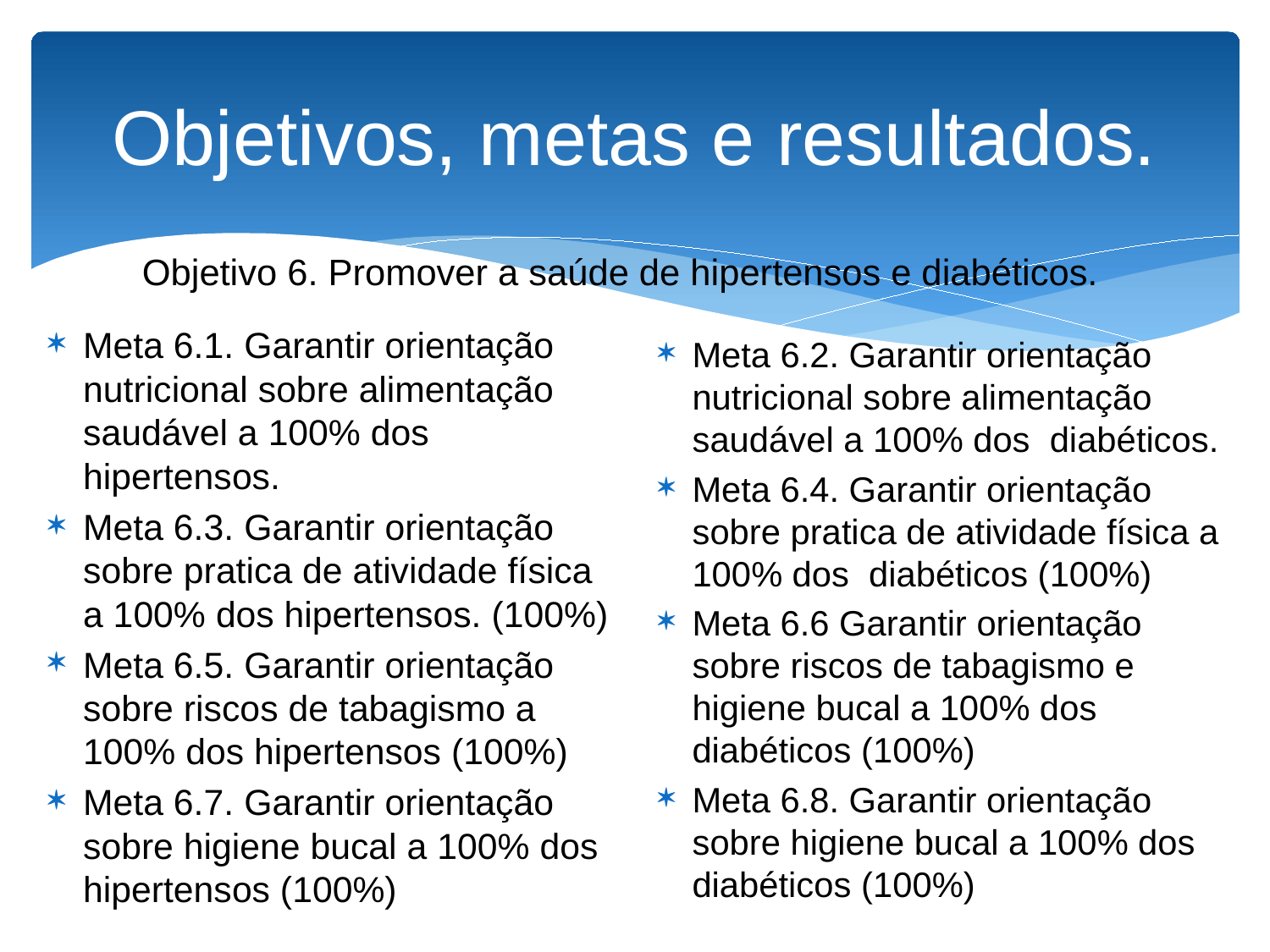

# Objetivos, metas e resultados.
Objetivo 6. Promover a saúde de hipertensos e diabéticos.
Meta 6.1. Garantir orientação nutricional sobre alimentação saudável a 100% dos hipertensos.
Meta 6.3. Garantir orientação sobre pratica de atividade física a 100% dos hipertensos. (100%)
Meta 6.5. Garantir orientação sobre riscos de tabagismo a 100% dos hipertensos (100%)
Meta 6.7. Garantir orientação sobre higiene bucal a 100% dos hipertensos (100%)
Meta 6.2. Garantir orientação nutricional sobre alimentação saudável a 100% dos  diabéticos.
Meta 6.4. Garantir orientação sobre pratica de atividade física a 100% dos  diabéticos (100%)
Meta 6.6 Garantir orientação sobre riscos de tabagismo e higiene bucal a 100% dos  diabéticos (100%)
Meta 6.8. Garantir orientação sobre higiene bucal a 100% dos  diabéticos (100%)